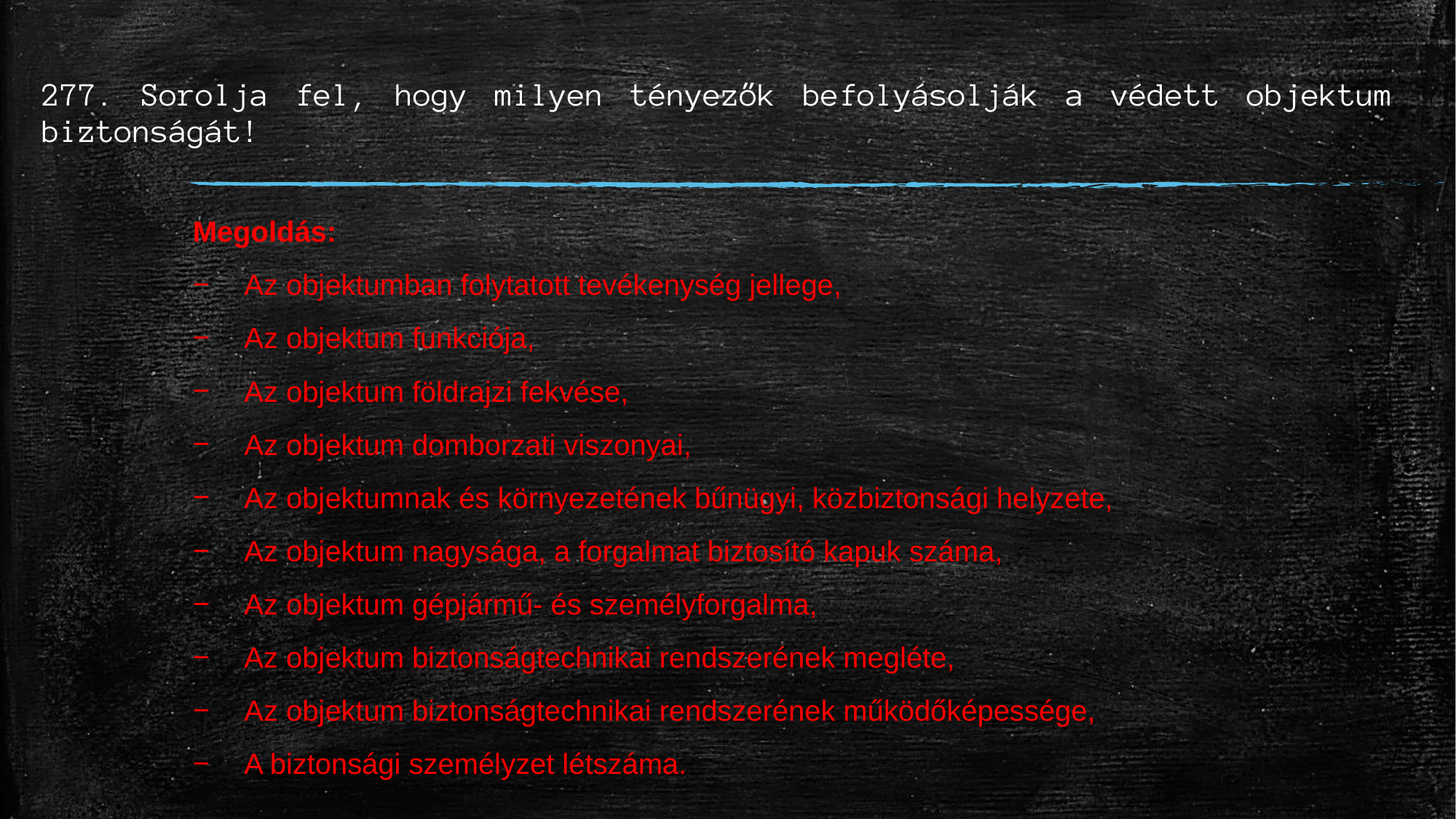

# 277. Sorolja fel, hogy milyen tényezők befolyásolják a védett objektum biztonságát!
Megoldás:
Az objektumban folytatott tevékenység jellege,
Az objektum funkciója,
Az objektum földrajzi fekvése,
Az objektum domborzati viszonyai,
Az objektumnak és környezetének bűnügyi, közbiztonsági helyzete,
Az objektum nagysága, a forgalmat biztosító kapuk száma,
Az objektum gépjármű- és személyforgalma,
Az objektum biztonságtechnikai rendszerének megléte,
Az objektum biztonságtechnikai rendszerének működőképessége,
A biztonsági személyzet létszáma.